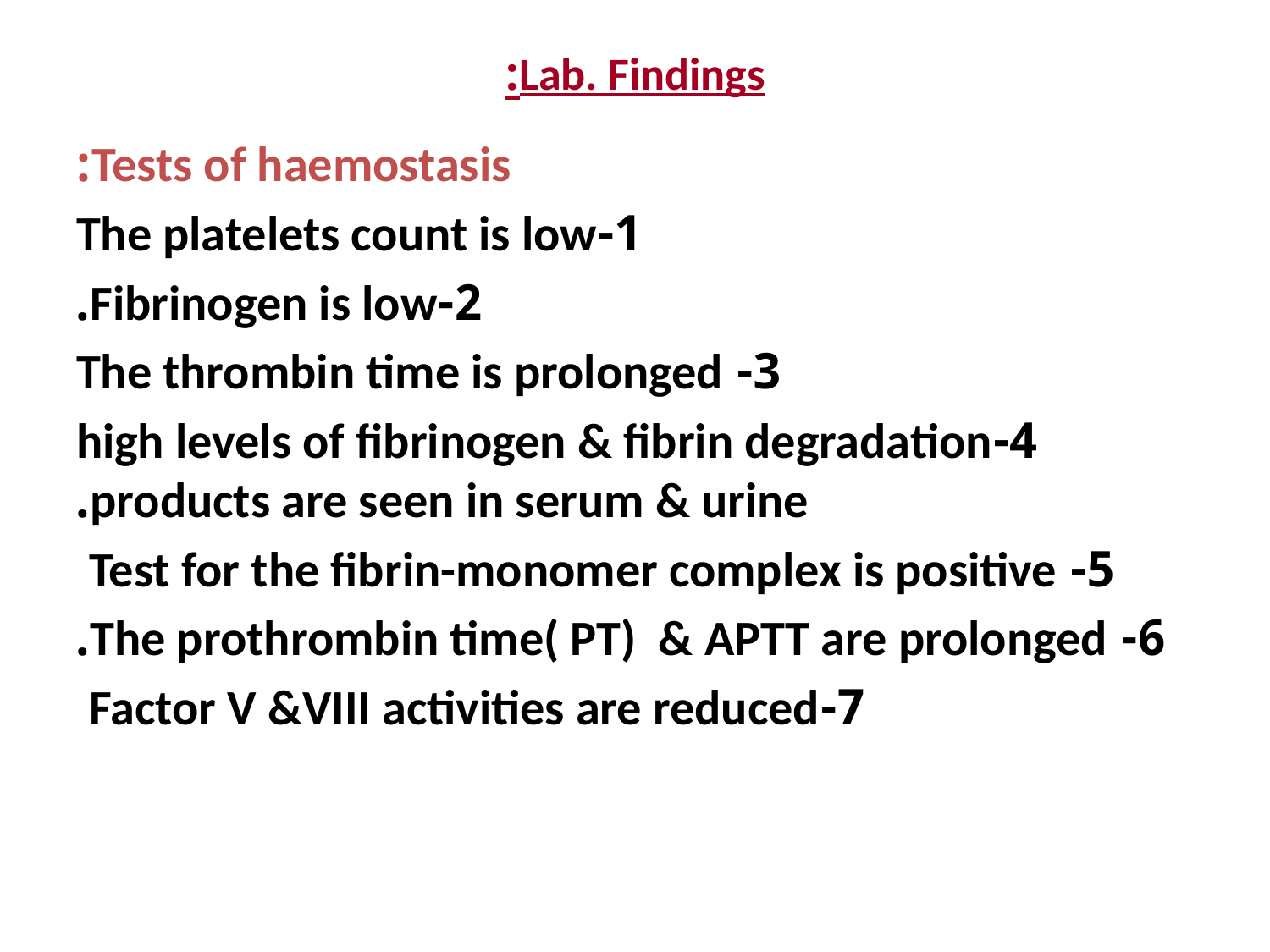

# Lab. Findings:
Tests of haemostasis:
1-The platelets count is low
2-Fibrinogen is low.
3- The thrombin time is prolonged
4-high levels of fibrinogen & fibrin degradation products are seen in serum & urine.
5- Test for the fibrin-monomer complex is positive
6- The prothrombin time( PT)  & APTT are prolonged.
7-Factor V &VIII activities are reduced